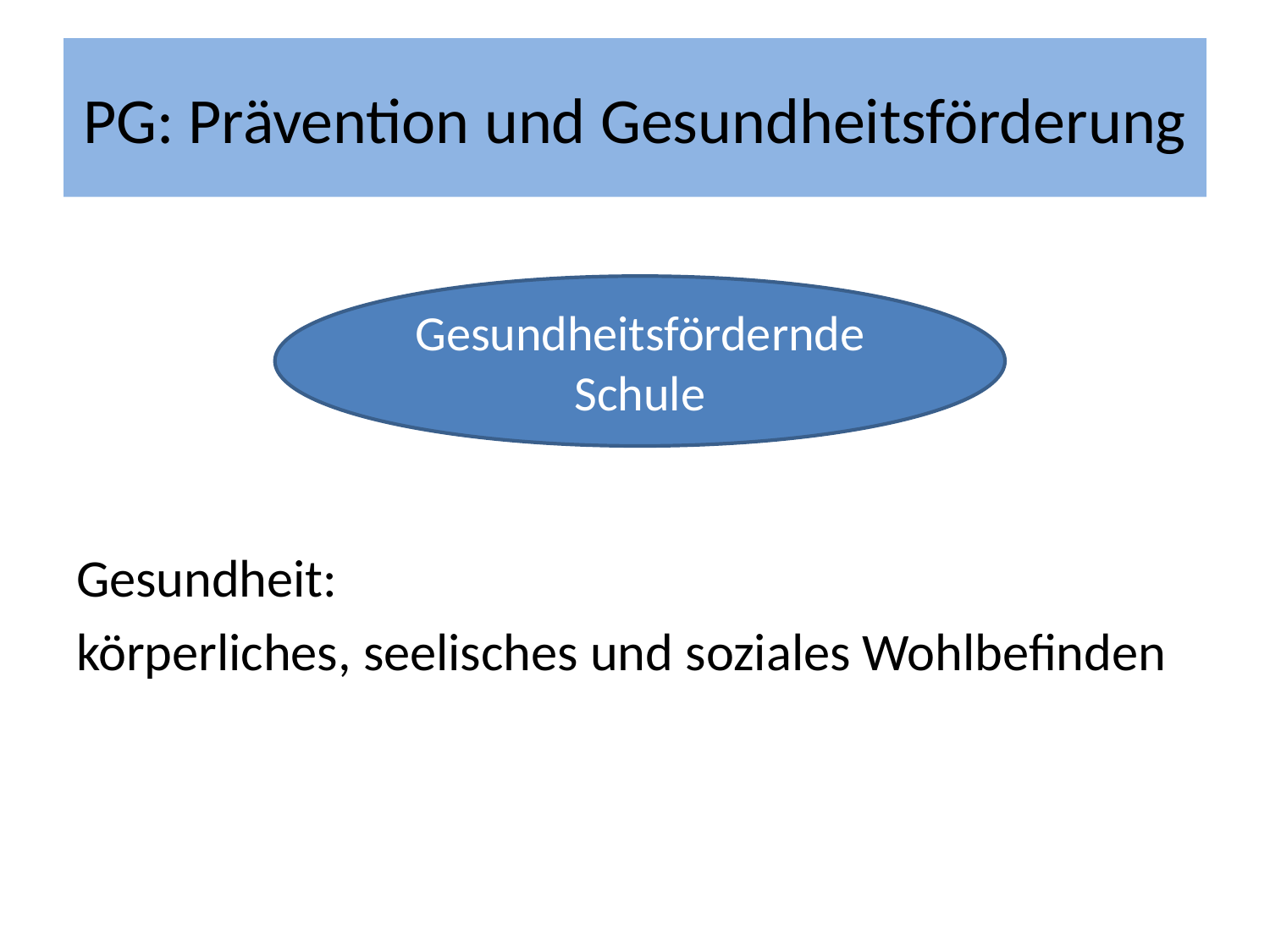

# PG: Prävention und Gesundheitsförderung

Gesundheit:
körperliches, seelisches und soziales Wohlbefinden

Gesundheitsfördernde Schule